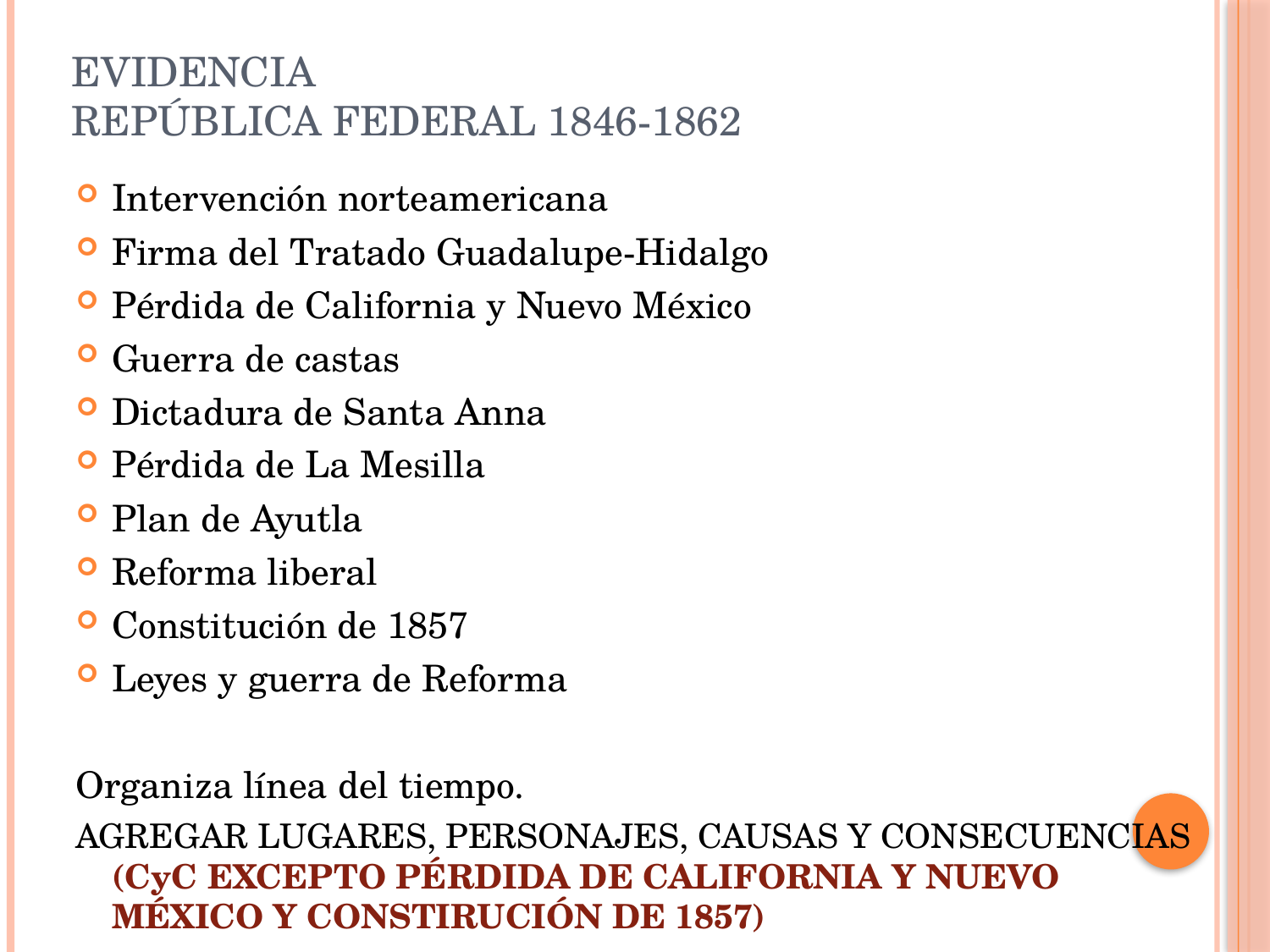

# EVIDENCIA República federal 1846-1862
Intervención norteamericana
Firma del Tratado Guadalupe-Hidalgo
Pérdida de California y Nuevo México
Guerra de castas
Dictadura de Santa Anna
Pérdida de La Mesilla
Plan de Ayutla
Reforma liberal
Constitución de 1857
Leyes y guerra de Reforma

Organiza línea del tiempo.
AGREGAR LUGARES, PERSONAJES, CAUSAS Y CONSECUENCIAS (CyC EXCEPTO PÉRDIDA DE CALIFORNIA Y NUEVO MÉXICO Y CONSTIRUCIÓN DE 1857)